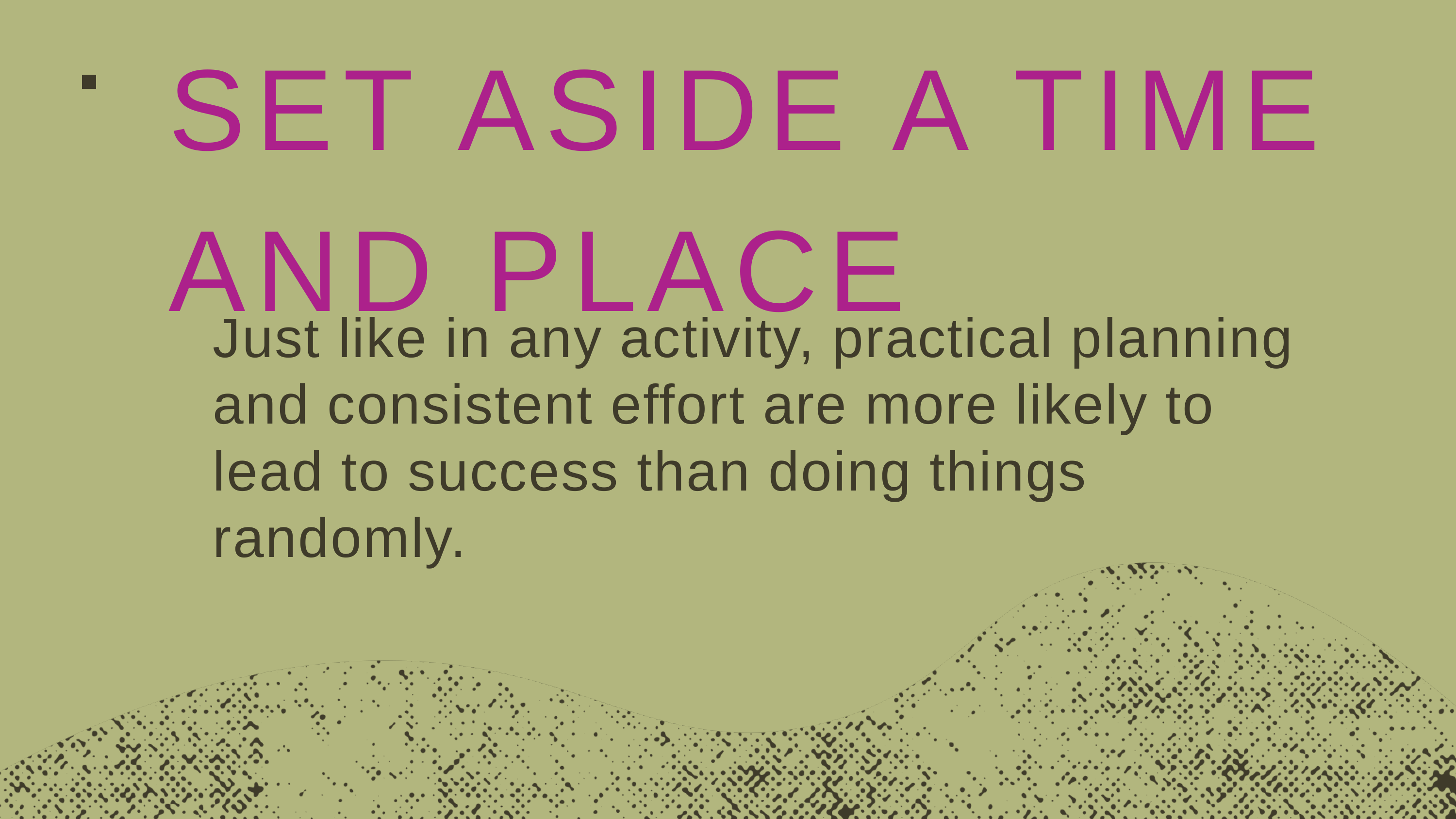

SET ASIDE A TIME AND PLACE

Just like in any activity, practical planning and consistent effort are more likely to lead to success than doing things randomly.